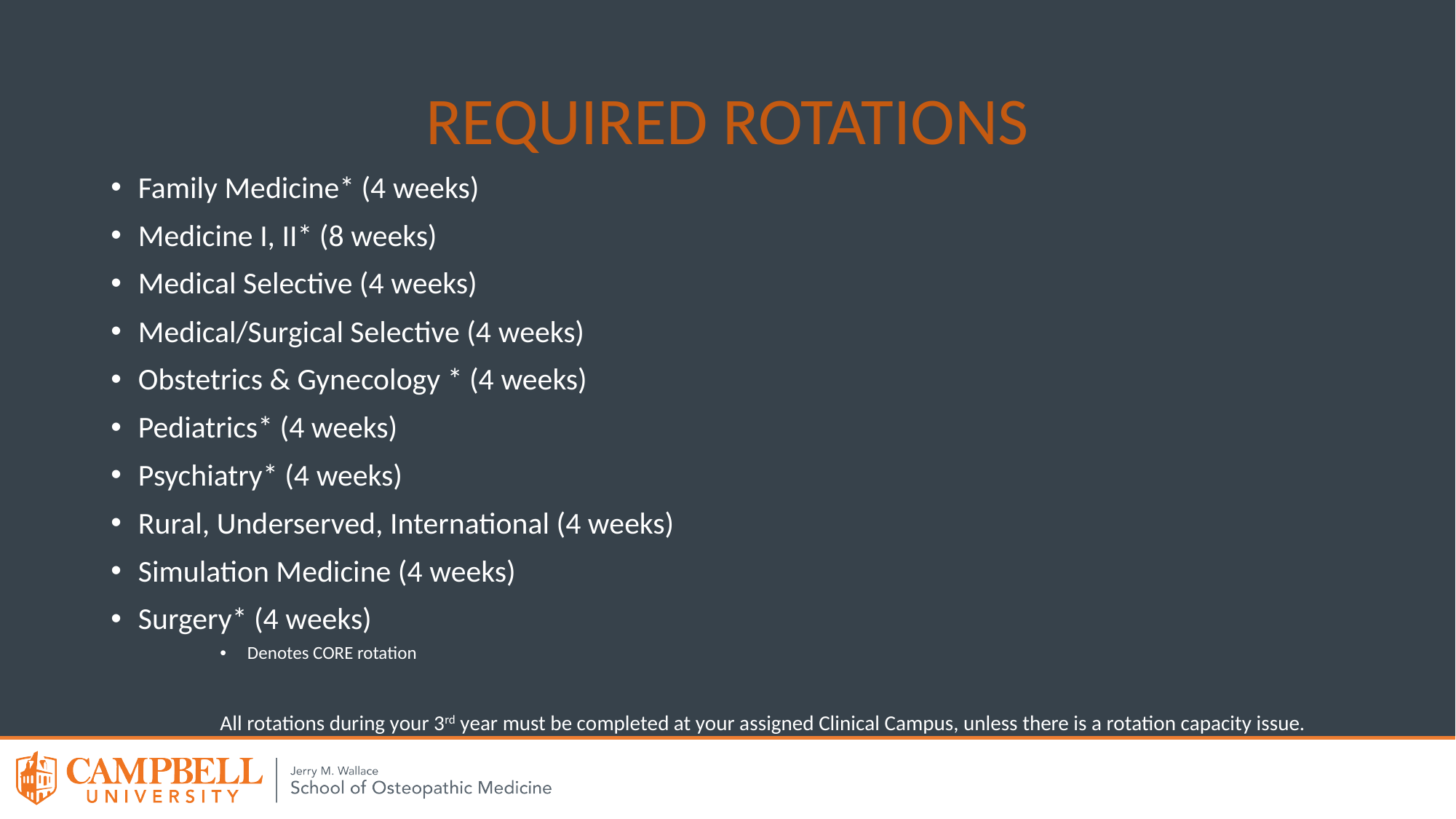

# REQUIRED ROTATIONS
Family Medicine* (4 weeks)
Medicine I, II* (8 weeks)
Medical Selective (4 weeks)
Medical/Surgical Selective (4 weeks)
Obstetrics & Gynecology * (4 weeks)
Pediatrics* (4 weeks)
Psychiatry* (4 weeks)
Rural, Underserved, International (4 weeks)
Simulation Medicine (4 weeks)
Surgery* (4 weeks)
Denotes CORE rotation

All rotations during your 3rd year must be completed at your assigned Clinical Campus, unless there is a rotation capacity issue.